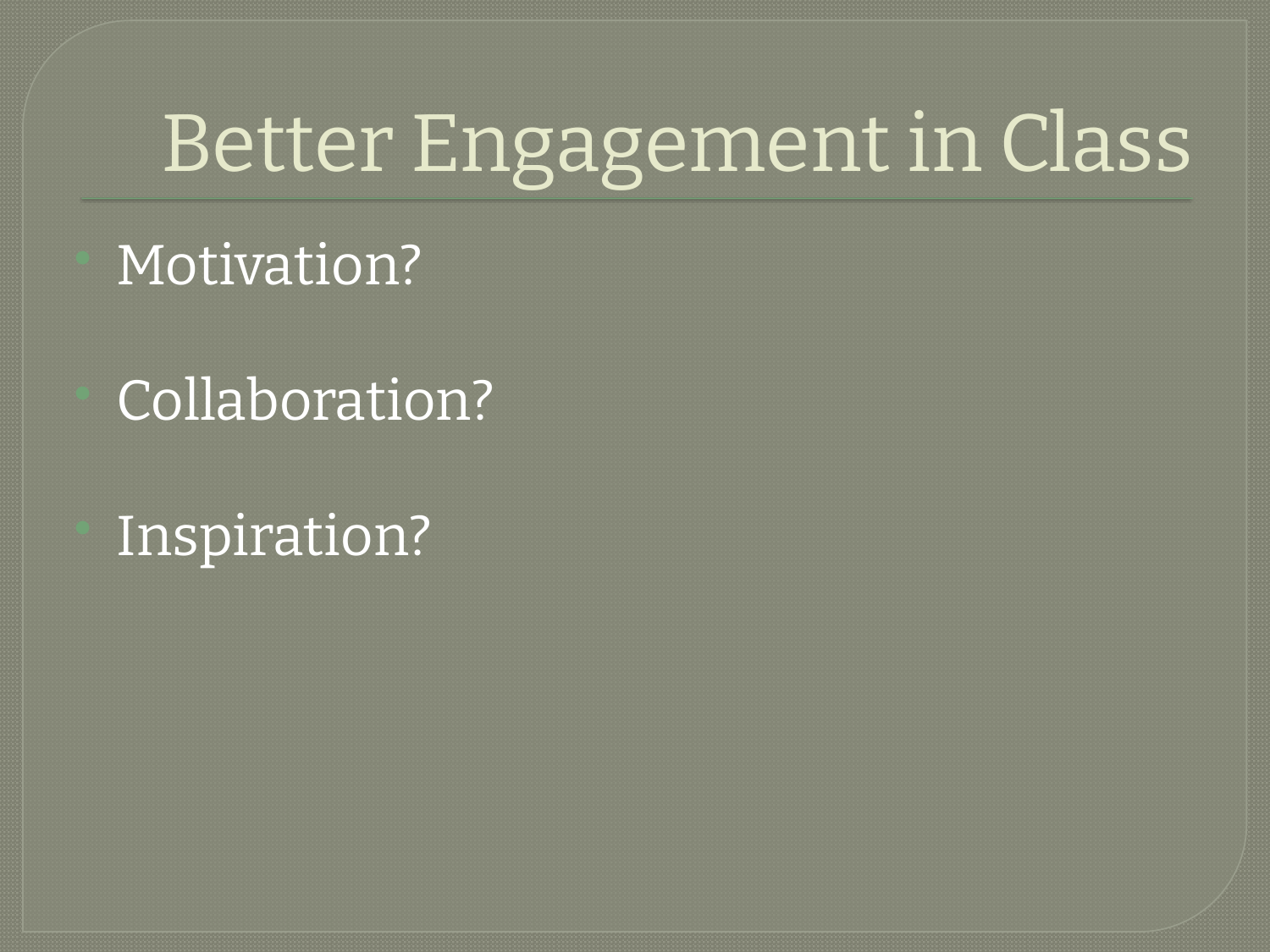

# Better Engagement in Class
Motivation?

Collaboration?

Inspiration?